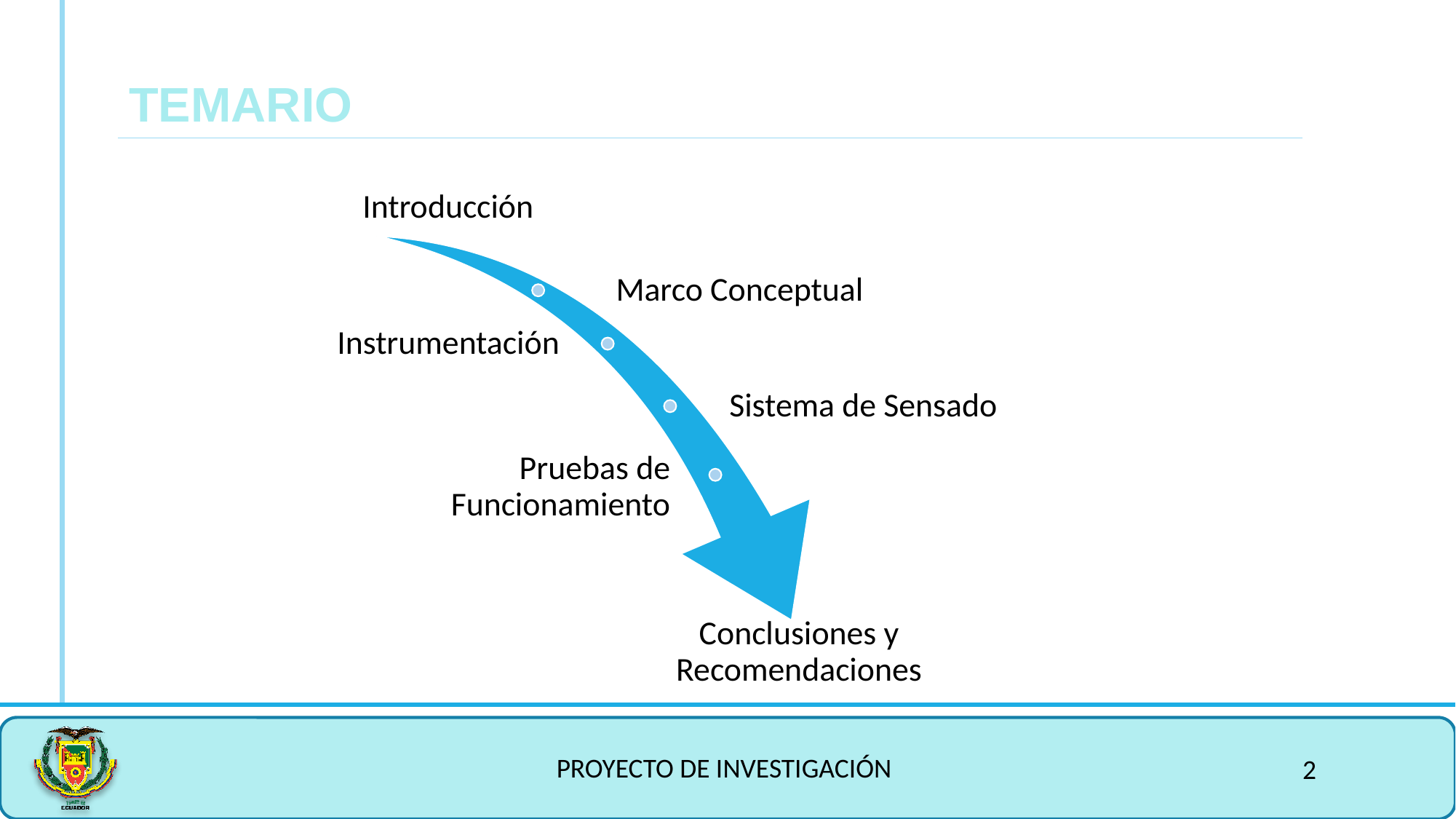

TEMARIO
Introducción
Marco Conceptual
Instrumentación
Sistema de Sensado
Pruebas de Funcionamiento
Conclusiones y Recomendaciones
PROYECTO DE INVESTIGACIÓN
2